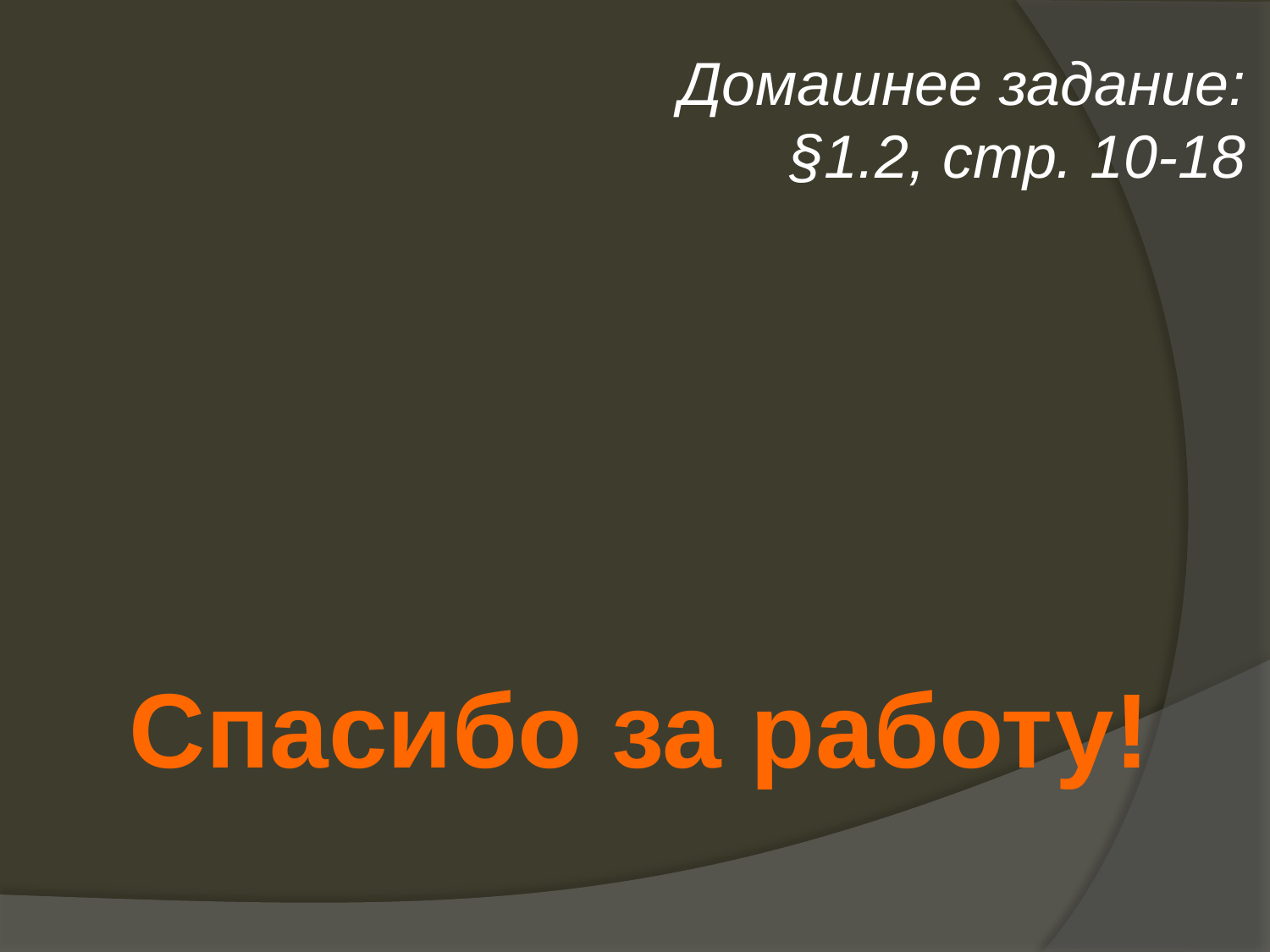

# Домашнее задание: §1.2, стр. 10-18
Спасибо за работу!